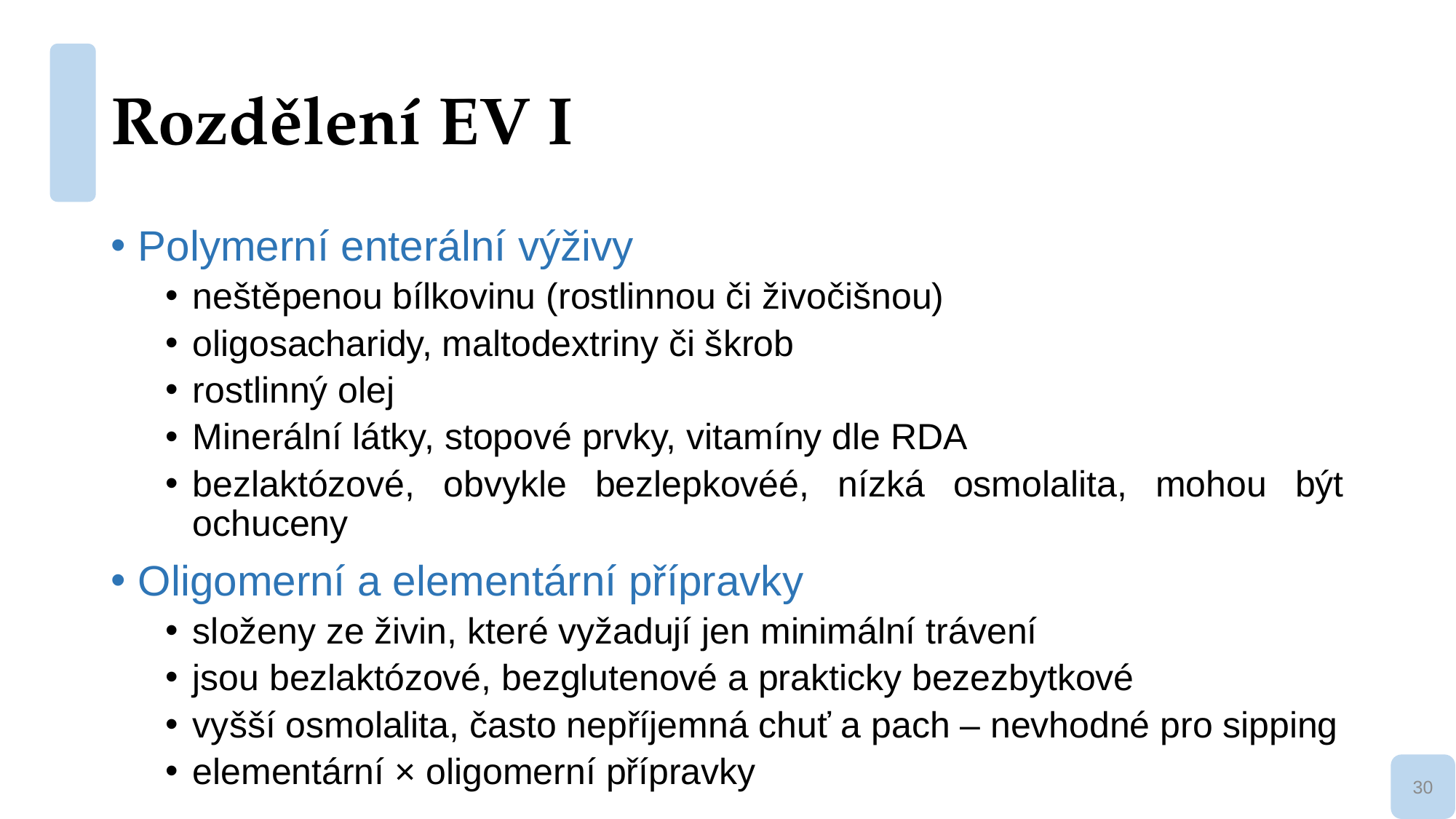

# Rozdělení EV I
Polymerní enterální výživy
neštěpenou bílkovinu (rostlinnou či živočišnou)
oligosacharidy, maltodextriny či škrob
rostlinný olej
Minerální látky, stopové prvky, vitamíny dle RDA
bezlaktózové, obvykle bezlepkovéé, nízká osmolalita, mohou být ochuceny
Oligomerní a elementární přípravky
složeny ze živin, které vyžadují jen minimální trávení
jsou bezlaktózové, bezglutenové a prakticky bezezbytkové
vyšší osmolalita, často nepříjemná chuť a pach – nevhodné pro sipping
elementární × oligomerní přípravky

30